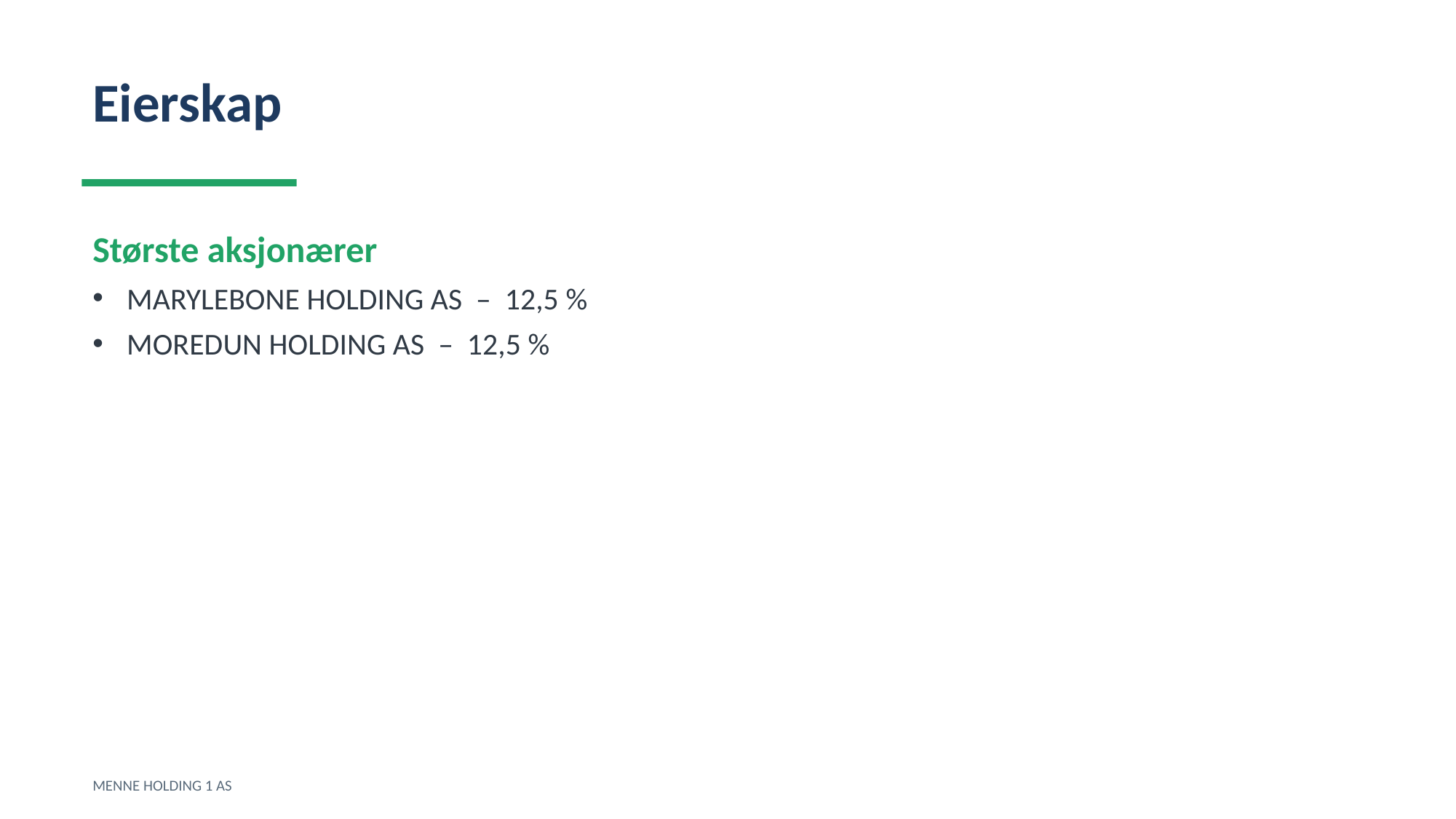

Eierskap

Største aksjonærer
MARYLEBONE HOLDING AS  –  12,5 %
MOREDUN HOLDING AS  –  12,5 %
MENNE HOLDING 1 AS